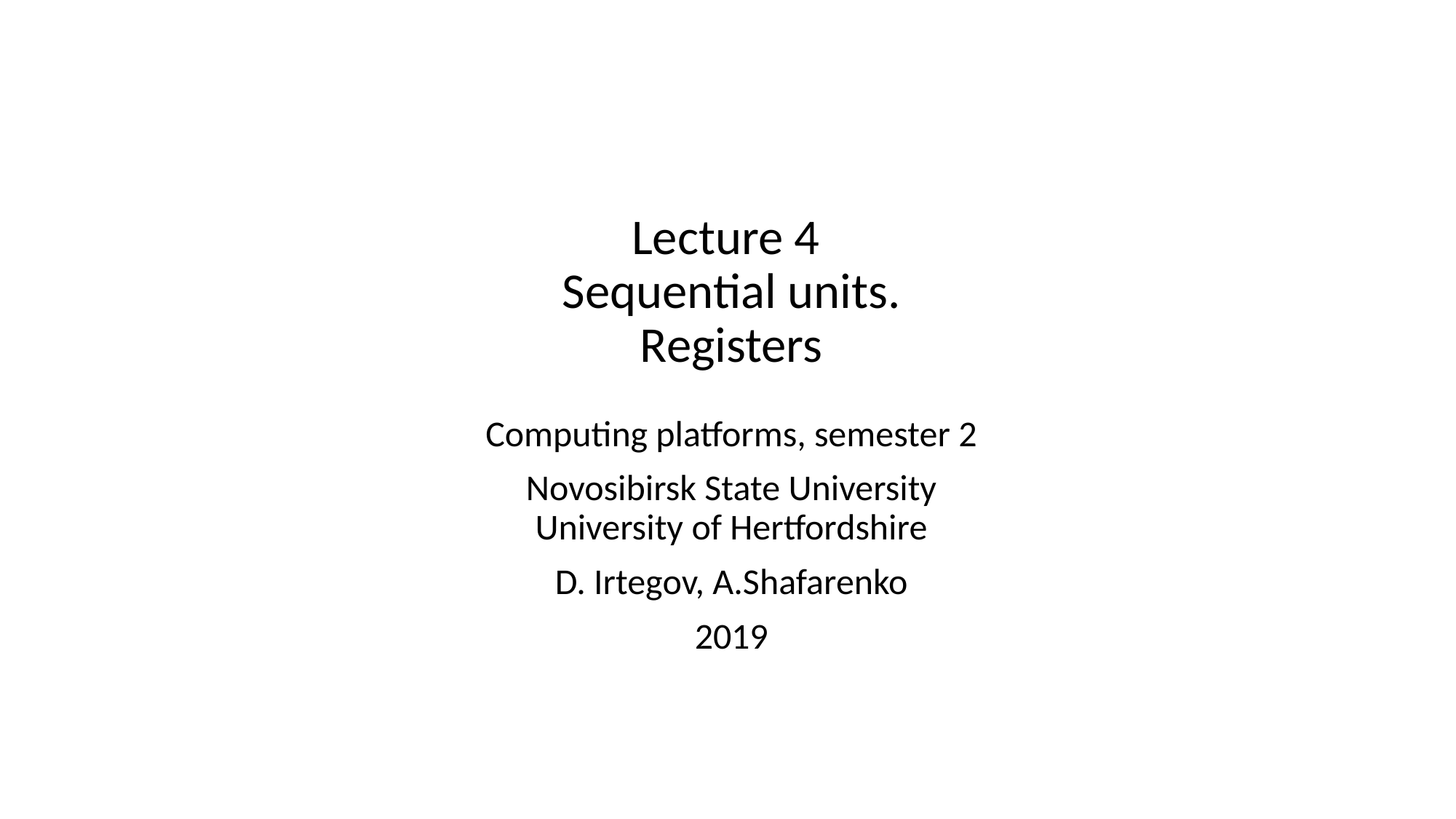

# Lecture 4 Sequential units. Registers
Computing platforms, semester 2
Novosibirsk State University
University of Hertfordshire
D. Irtegov, A.Shafarenko
2019